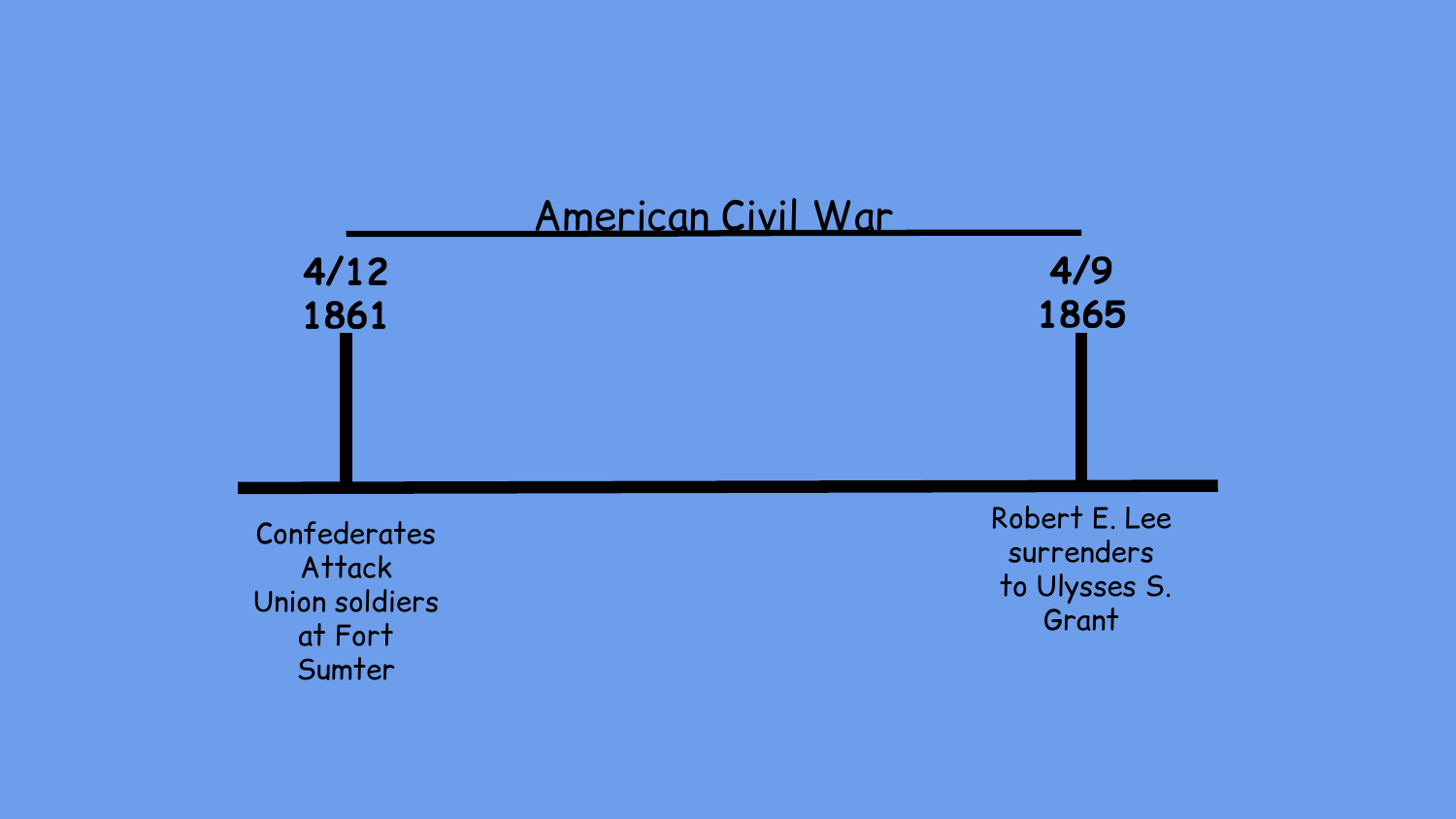

American Civil War
4/9
1865
4/12
1861
Robert E. Lee surrenders
 to Ulysses S. Grant

Confederates
Attack
Union soldiers at Fort Sumter